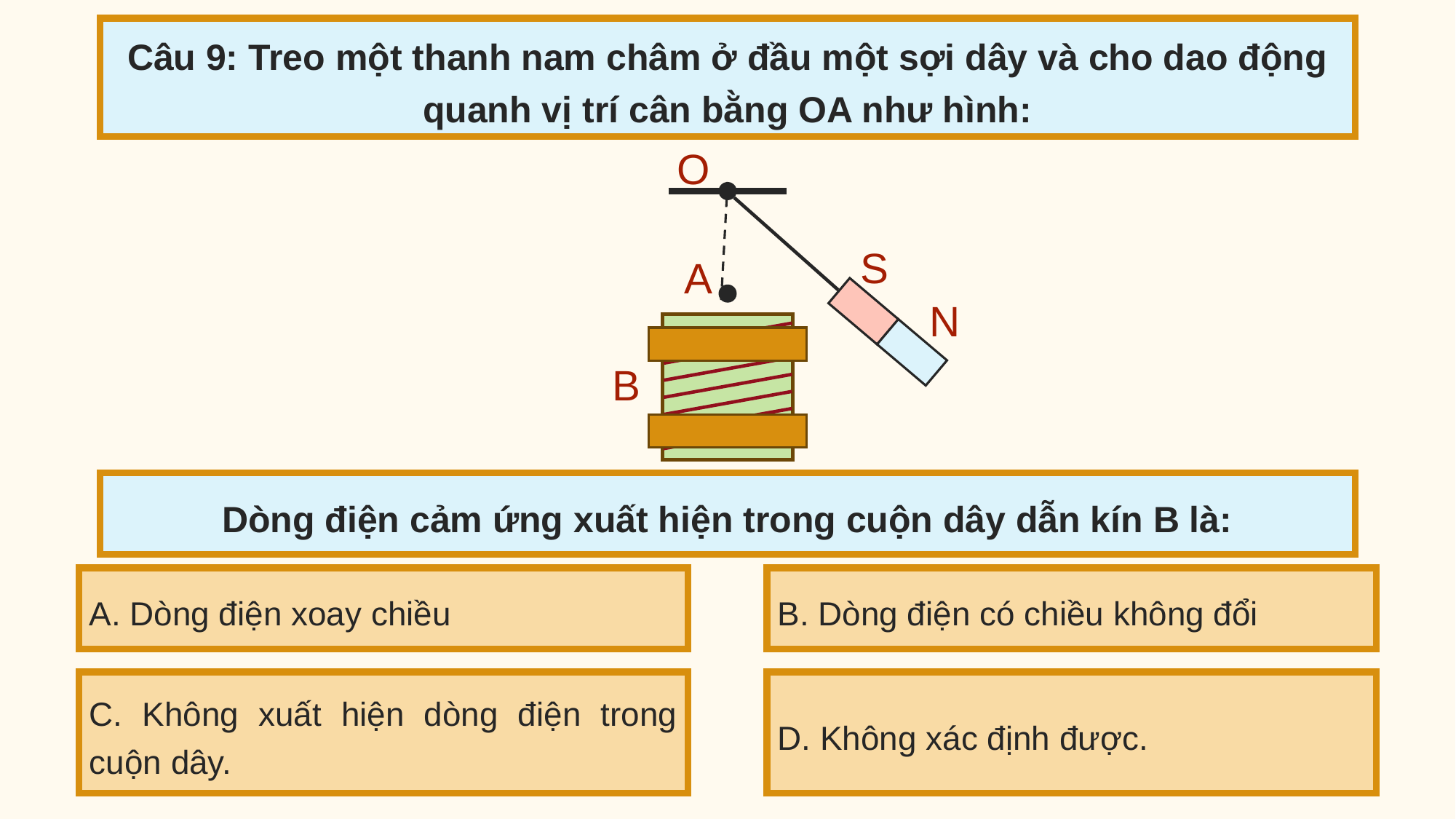

Câu 9: Treo một thanh nam châm ở đầu một sợi dây và cho dao động quanh vị trí cân bằng OA như hình:
O

S
A

N

B

Dòng điện cảm ứng xuất hiện trong cuộn dây dẫn kín B là:
A. Dòng điện xoay chiều
B. Dòng điện có chiều không đổi
C. Không xuất hiện dòng điện trong cuộn dây.
D. Không xác định được.